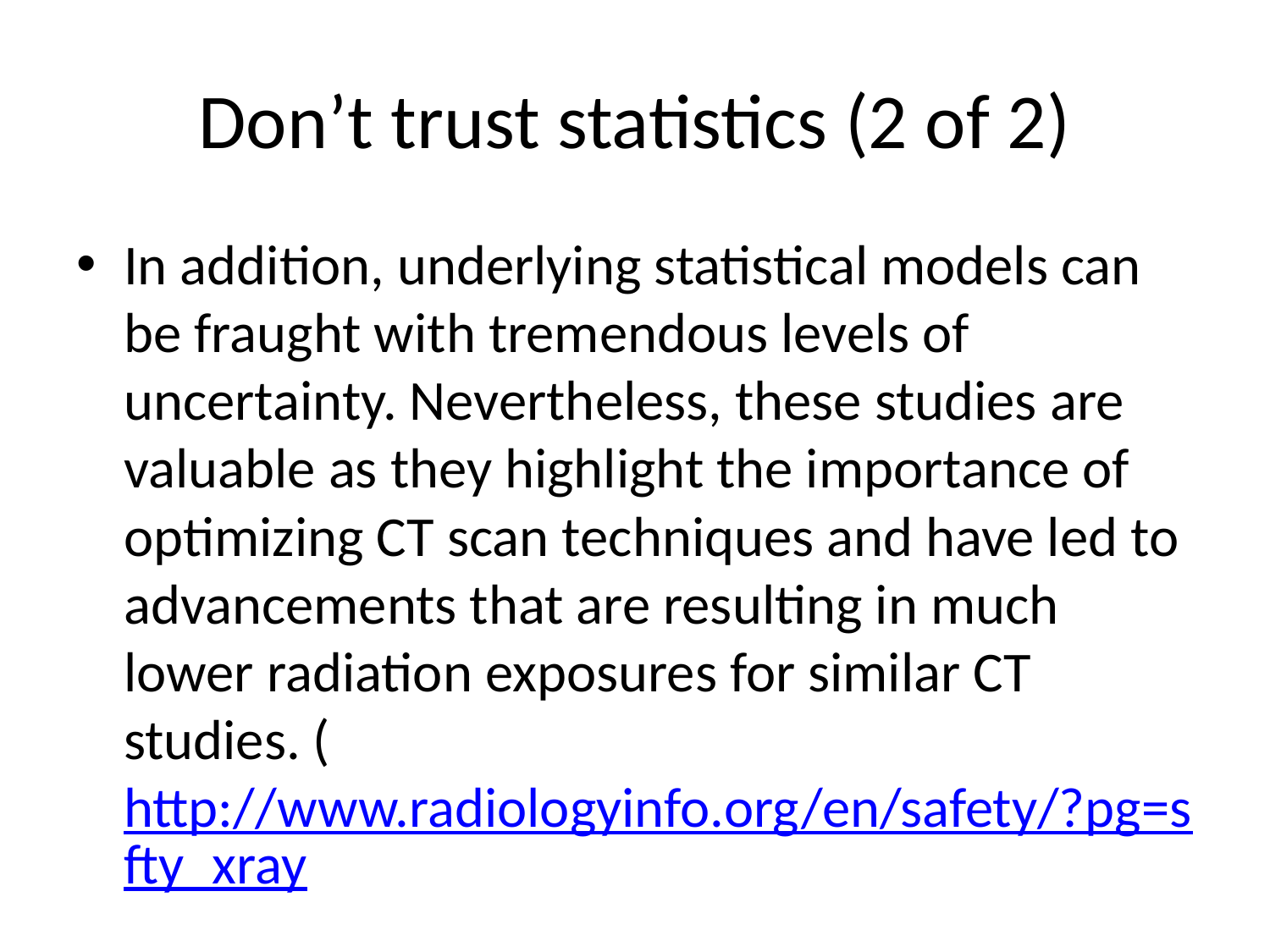

# Don’t trust statistics (2 of 2)
In addition, underlying statistical models can be fraught with tremendous levels of uncertainty. Nevertheless, these studies are valuable as they highlight the importance of optimizing CT scan techniques and have led to advancements that are resulting in much lower radiation exposures for similar CT studies. (http://www.radiologyinfo.org/en/safety/?pg=sfty_xray